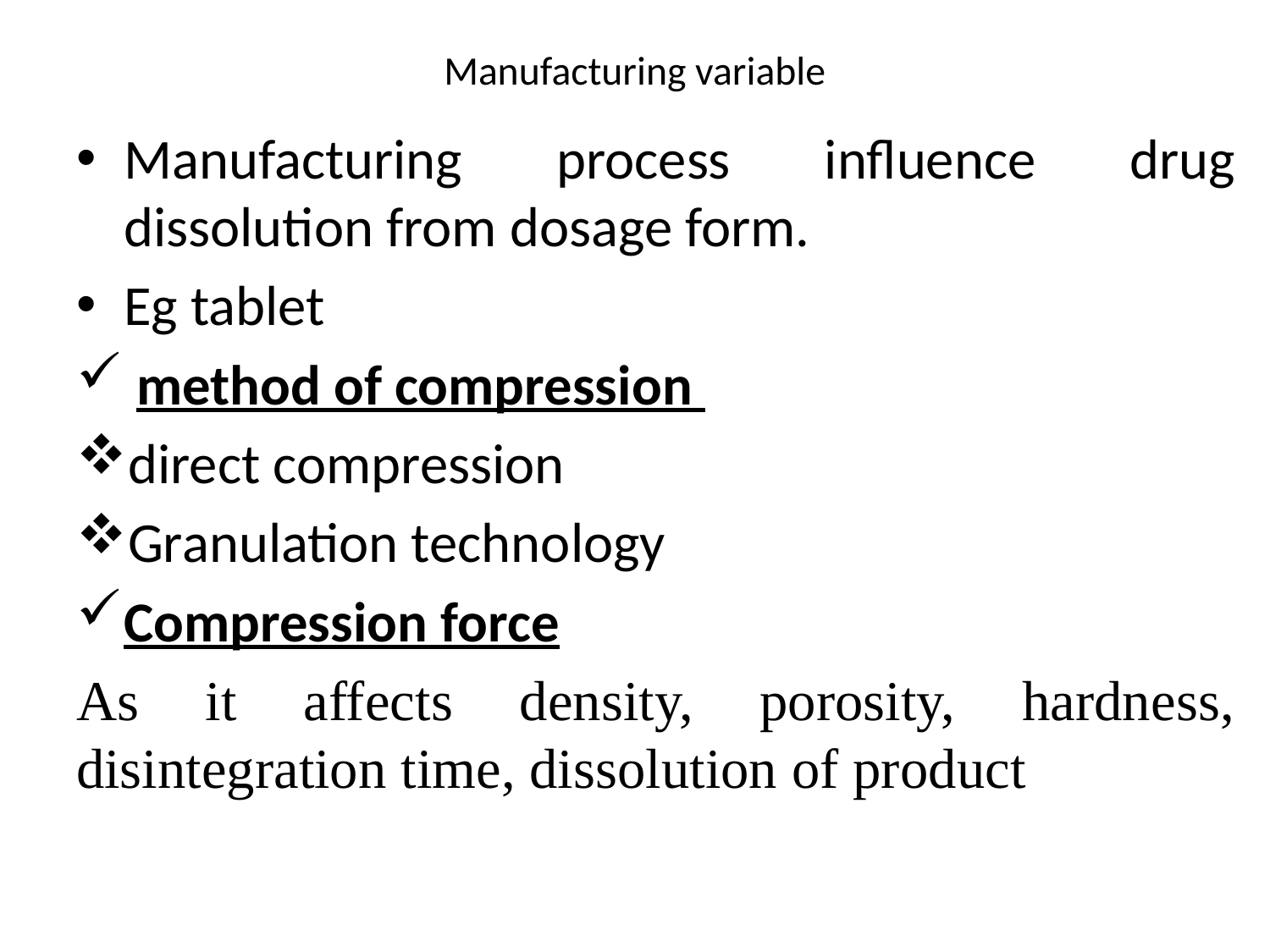

# Manufacturing variable
Manufacturing process influence drug dissolution from dosage form.
Eg tablet
 method of compression
direct compression
Granulation technology
Compression force
As it affects density, porosity, hardness, disintegration time, dissolution of product